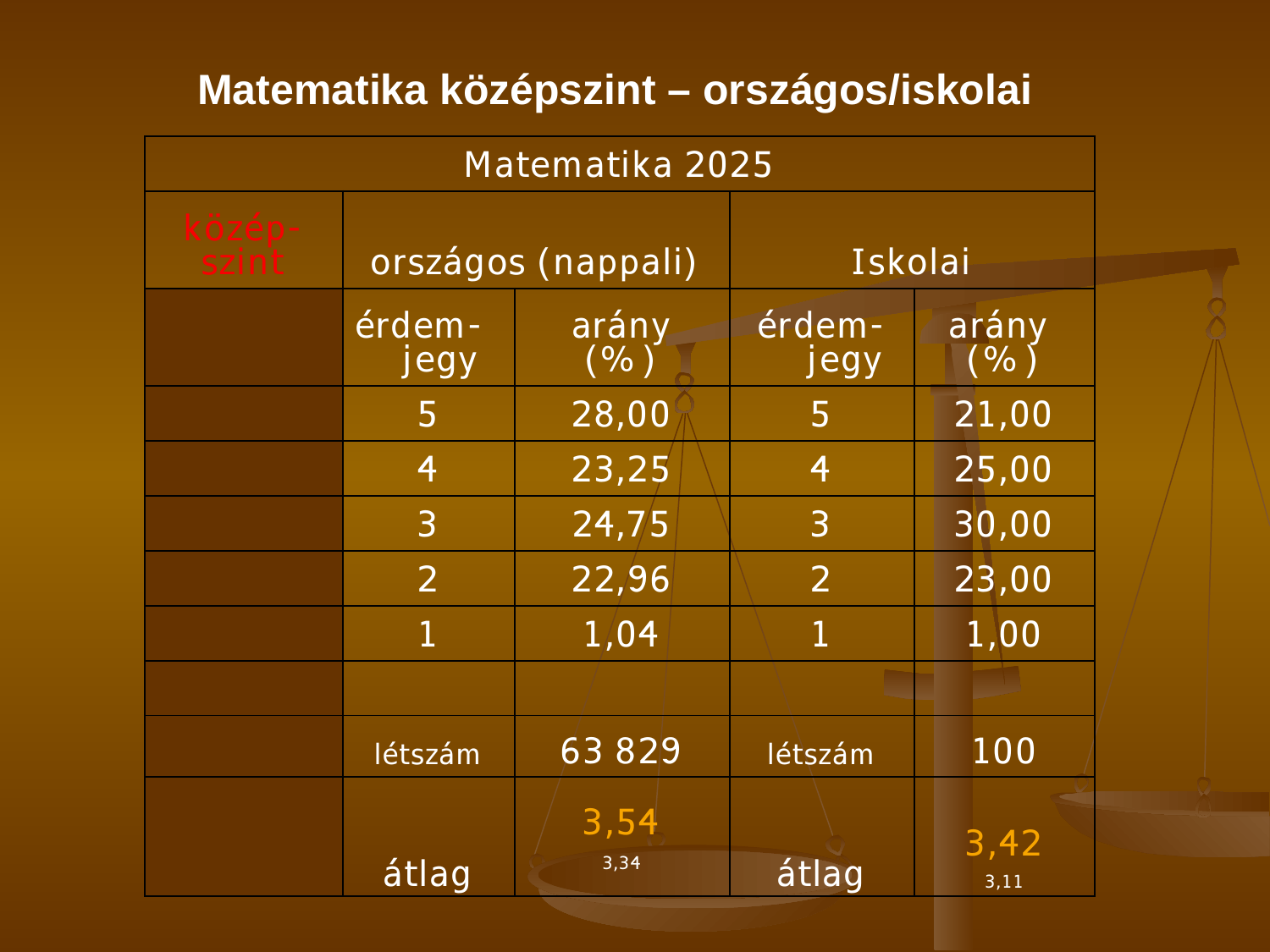

Matematika középszint – országos/iskolai
| Matematika 2025 |  |  |  |  |
| --- | --- | --- | --- | --- |
| közép- szint | országos (nappali) |  | Iskolai |  |
|  | érdem- jegy | arány (%) | érdem-jegy | arány (%) |
|  | 5 | 28,00 | 5 | 21,00 |
|  | 4 | 23,25 | 4 | 25,00 |
|  | 3 | 24,75 | 3 | 30,00 |
|  | 2 | 22,96 | 2 | 23,00 |
|  | 1 | 1,04 | 1 | 1,00 |
|  |  |  |  |  |
|  | létszám | 63 829 | létszám | 100 |
|  | átlag | 3,54 3,34 | átlag | 3,42 3,11 |